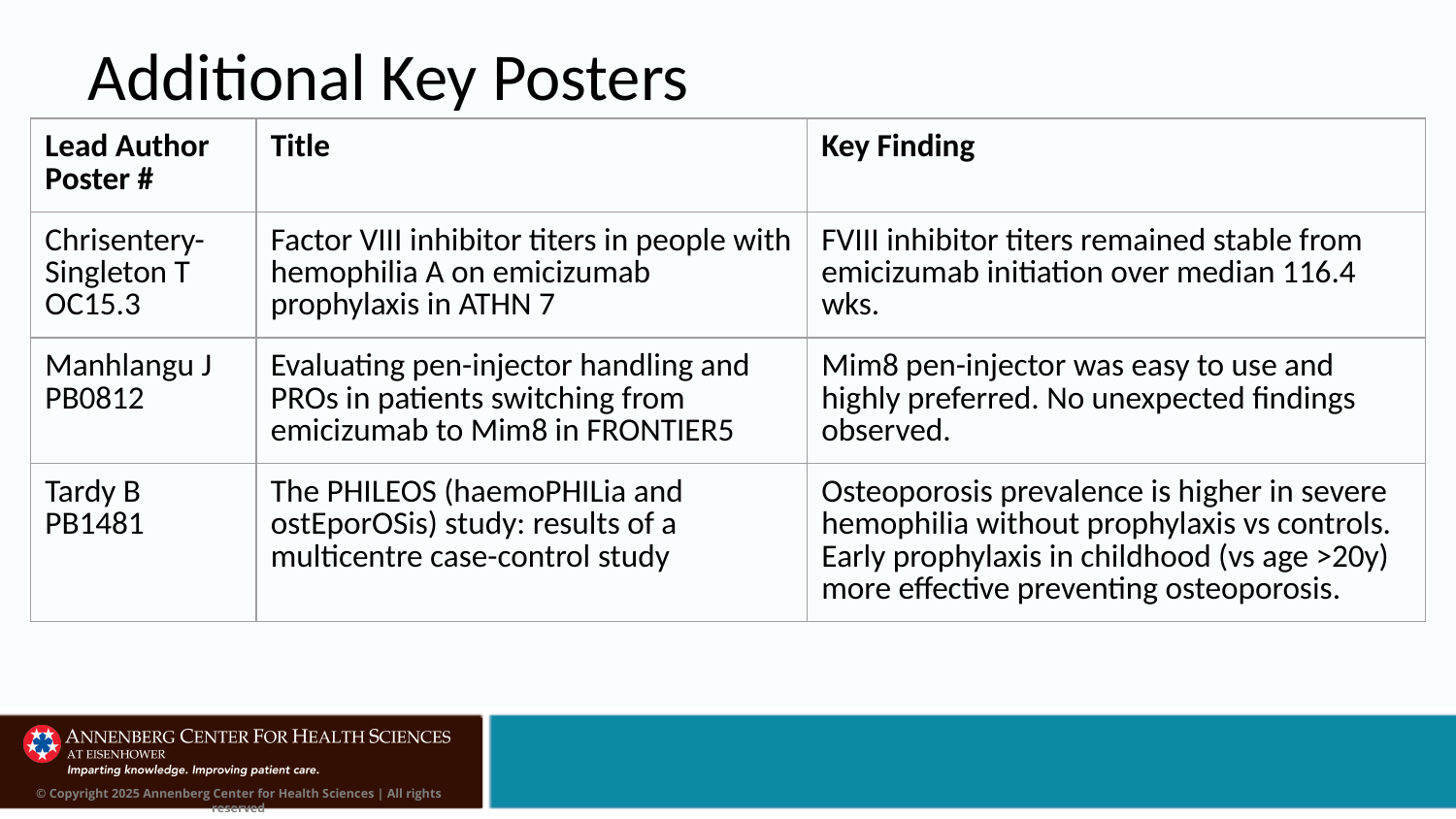

# Additional Key Posters
| Lead Author Poster # | Title | Key Finding |
| --- | --- | --- |
| Chrisentery-Singleton T OC15.3 | Factor VIII inhibitor titers in people with hemophilia A on emicizumab prophylaxis in ATHN 7 | FVIII inhibitor titers remained stable from emicizumab initiation over median 116.4 wks. |
| Manhlangu J PB0812 | Evaluating pen-injector handling and PROs in patients switching from emicizumab to Mim8 in FRONTIER5 | Mim8 pen-injector was easy to use and highly preferred. No unexpected findings observed. |
| Tardy B PB1481 | The PHILEOS (haemoPHILia and ostEporOSis) study: results of a multicentre case-control study | Osteoporosis prevalence is higher in severe hemophilia without prophylaxis vs controls. Early prophylaxis in childhood (vs age >20y) more effective preventing osteoporosis. |